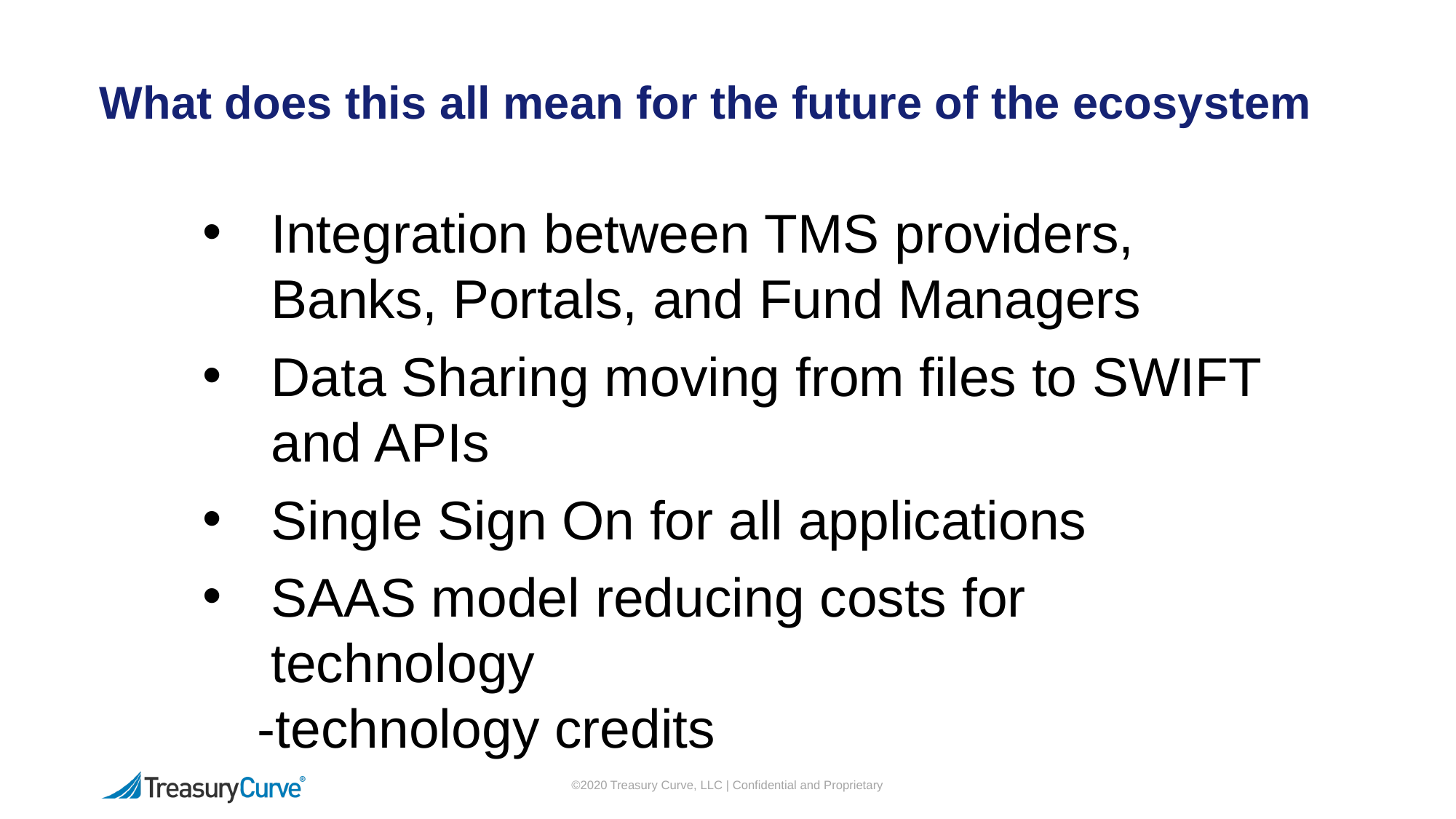

# What does this all mean for the future of the ecosystem
Integration between TMS providers, Banks, Portals, and Fund Managers
Data Sharing moving from files to SWIFT and APIs
Single Sign On for all applications
SAAS model reducing costs for technology
-technology credits